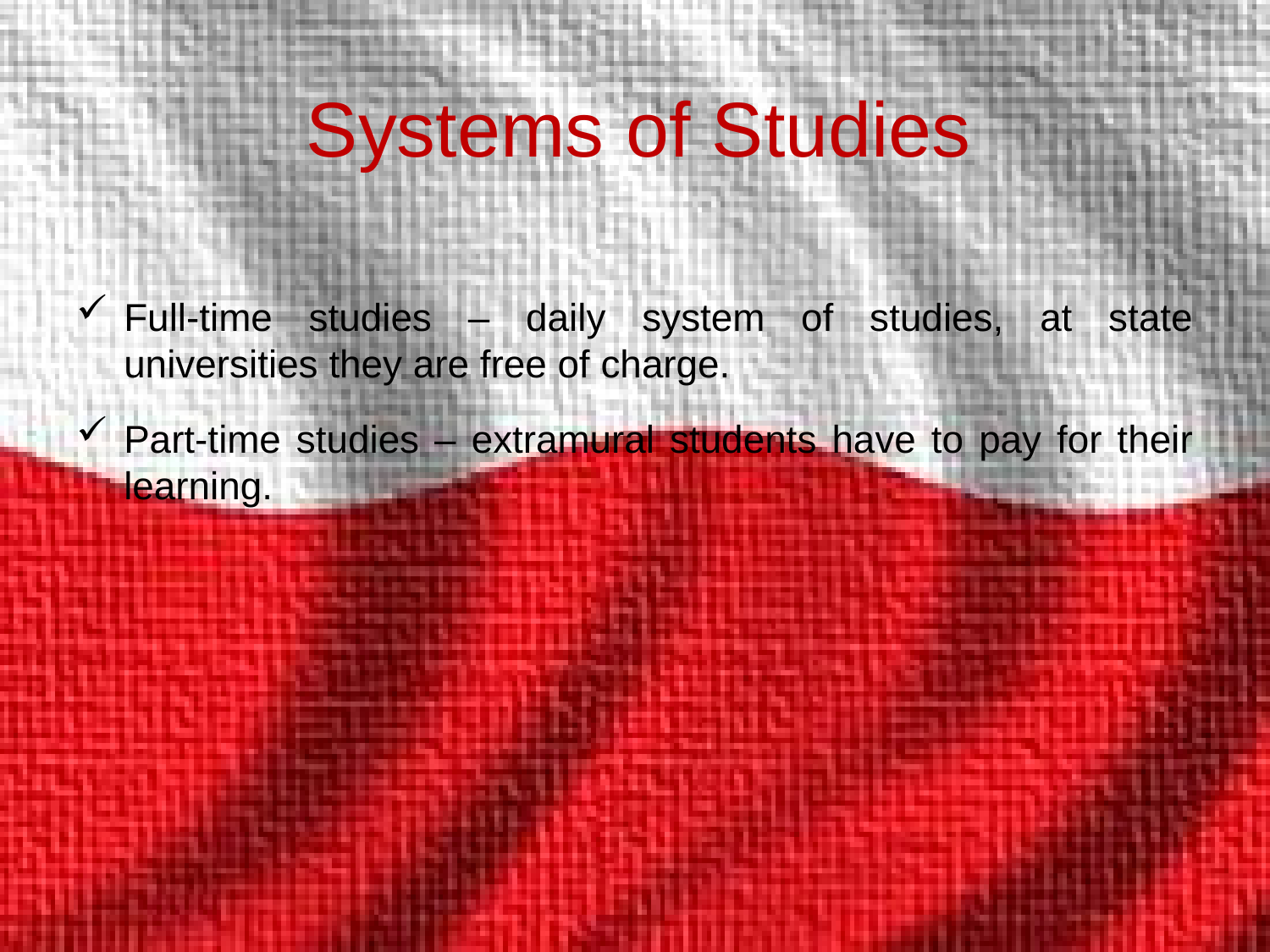

# Systems of Studies
Full-time studies – daily system of studies, at state universities they are free of charge.
Part-time studies – extramural students have to pay for their learning.